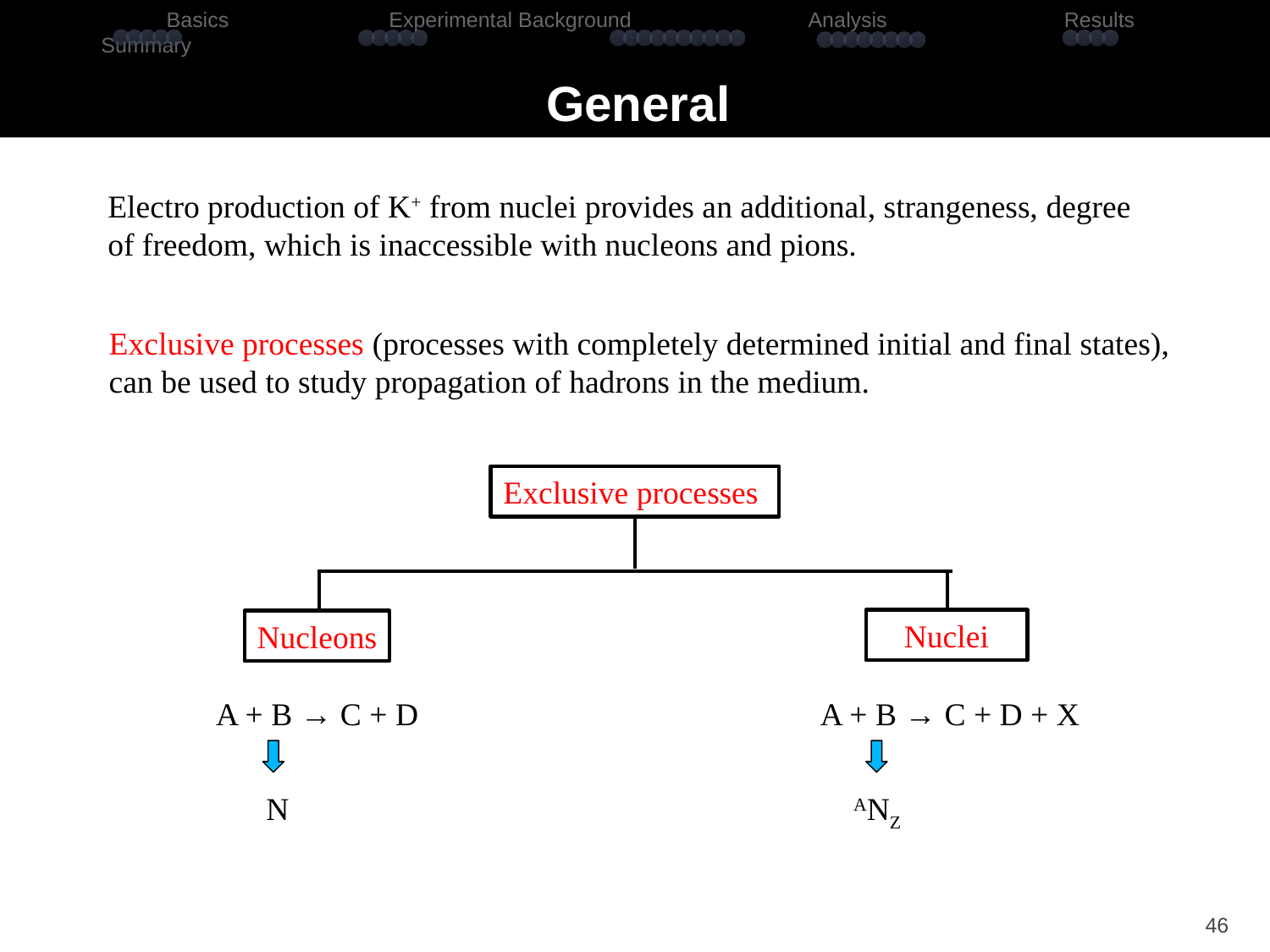

# General
                          Basics                           Experimental Background                              Analysis                              Results                                    Summary

Electro production of K+ from nuclei provides an additional, strangeness, degree of freedom, which is inaccessible with nucleons and pions.
Exclusive processes (processes with completely determined initial and final states), can be used to study propagation of hadrons in the medium.
Exclusive processes
Nuclei
Nucleons
A + B → C + D
A + B → C + D + X

N
ANZ
46